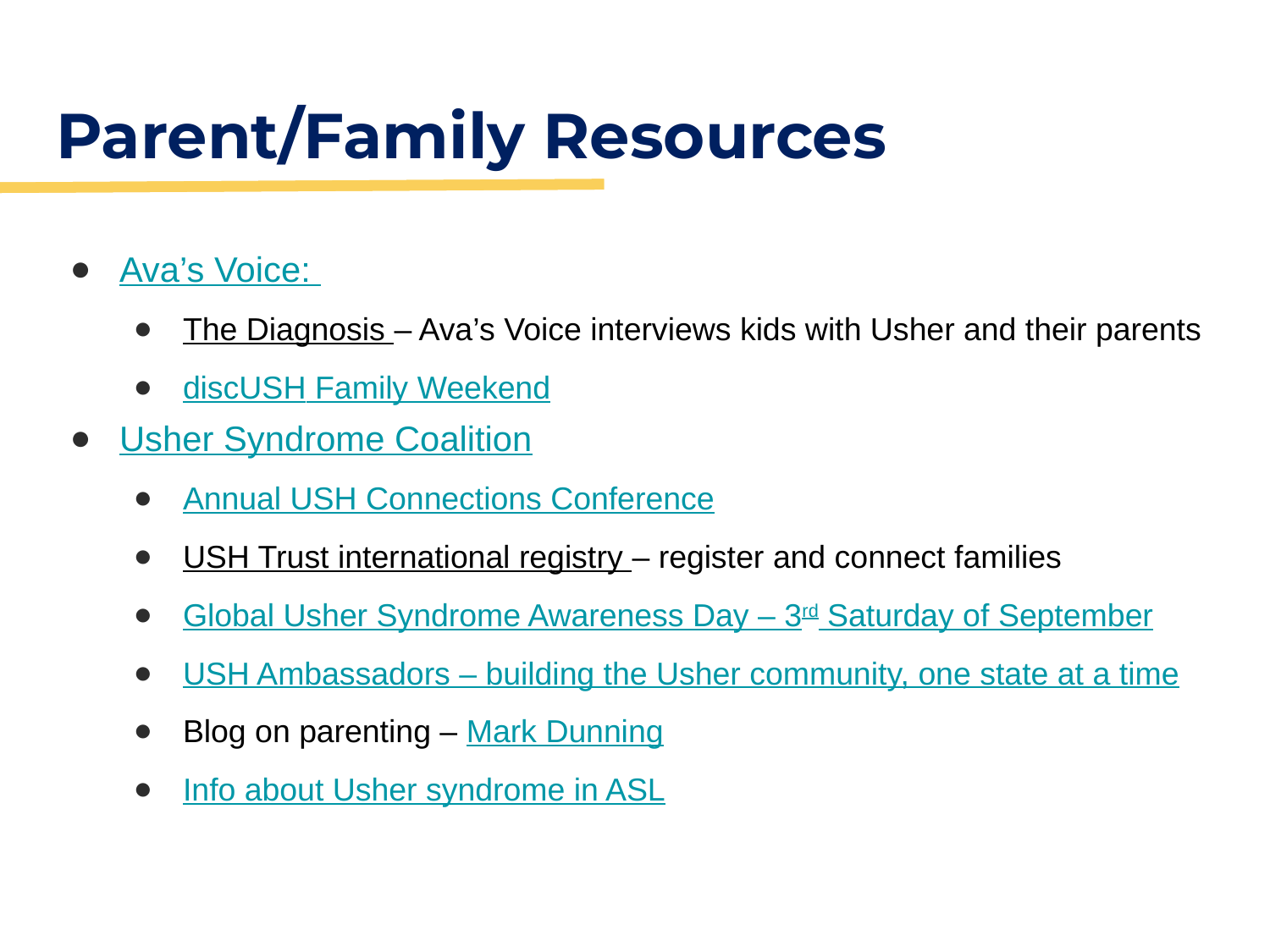

# Parent/Family Resources

Ava’s Voice:
The Diagnosis – Ava’s Voice interviews kids with Usher and their parents
discUSH Family Weekend
Usher Syndrome Coalition
Annual USH Connections Conference
USH Trust international registry – register and connect families
Global Usher Syndrome Awareness Day – 3rd Saturday of September
USH Ambassadors – building the Usher community, one state at a time
Blog on parenting – Mark Dunning
Info about Usher syndrome in ASL